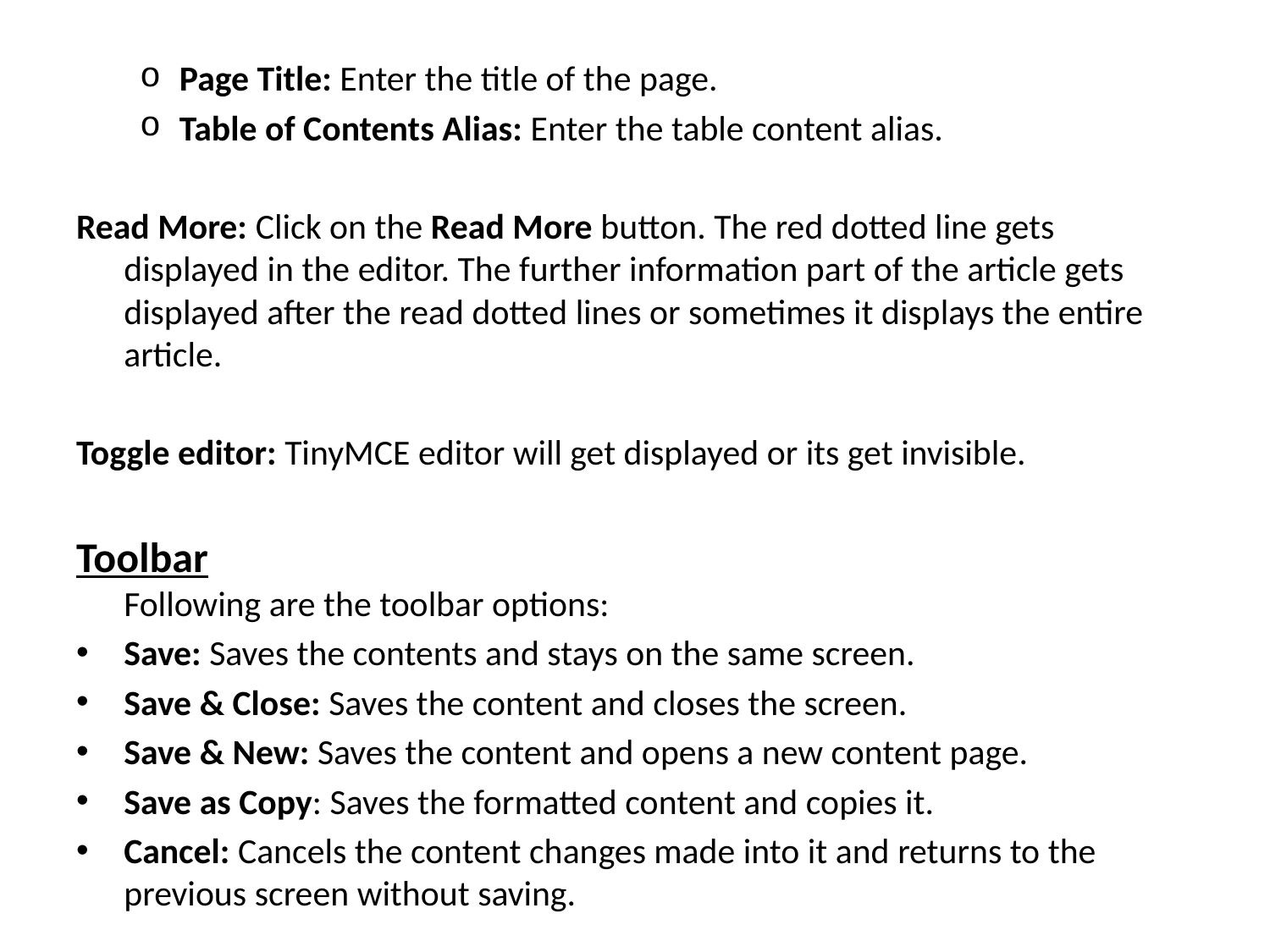

Page Title: Enter the title of the page.
Table of Contents Alias: Enter the table content alias.

Read More: Click on the Read More button. The red dotted line gets displayed in the editor. The further information part of the article gets displayed after the read dotted lines or sometimes it displays the entire article.

Toggle editor: TinyMCE editor will get displayed or its get invisible.

Toolbar 
Following are the toolbar options:
Save: Saves the contents and stays on the same screen.
Save & Close: Saves the content and closes the screen.
Save & New: Saves the content and opens a new content page.
Save as Copy: Saves the formatted content and copies it.
Cancel: Cancels the content changes made into it and returns to the previous screen without saving.